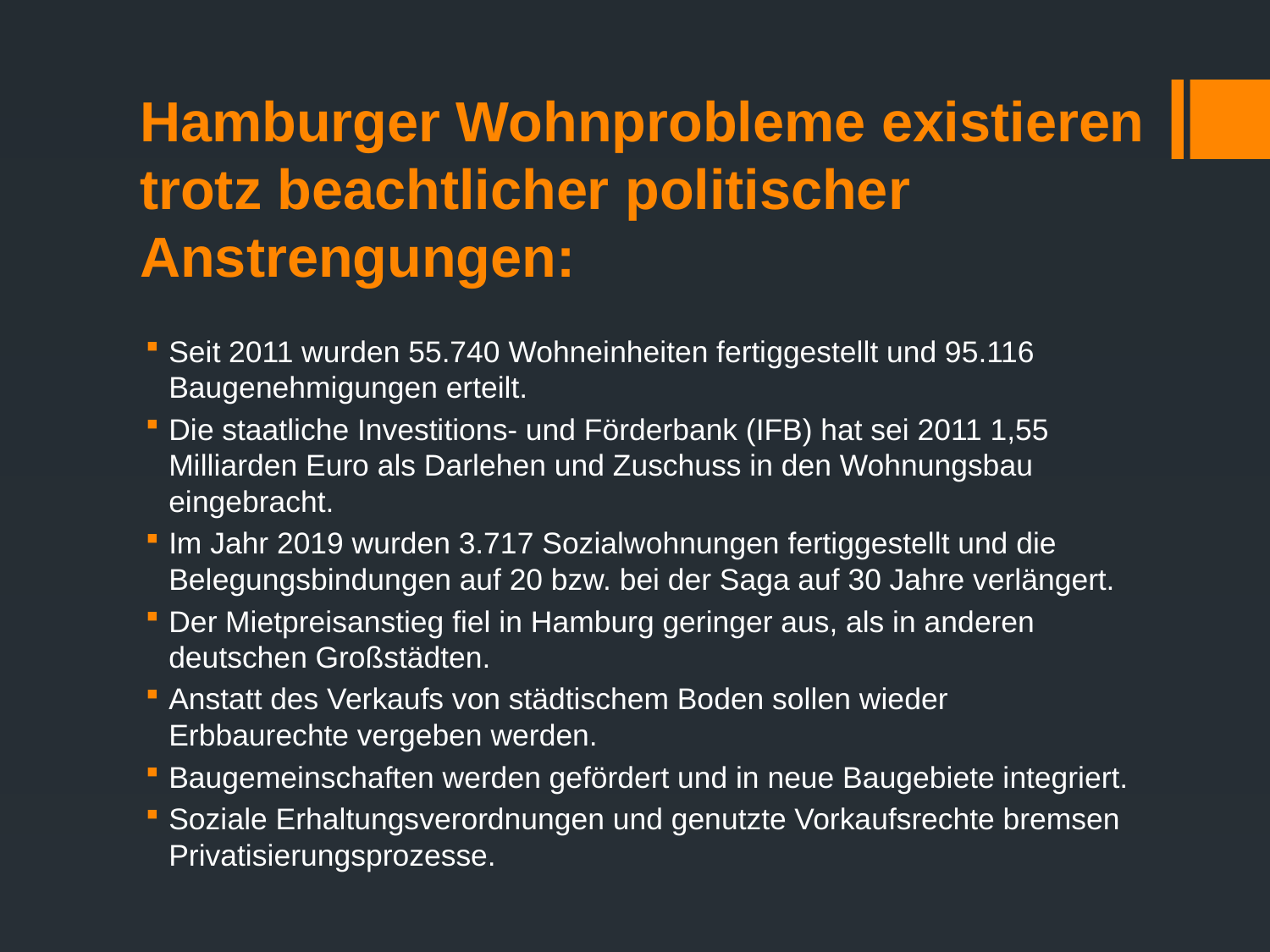

# Hamburger Wohnprobleme existieren trotz beachtlicher politischer Anstrengungen:
Seit 2011 wurden 55.740 Wohneinheiten fertiggestellt und 95.116 Baugenehmigungen erteilt.
Die staatliche Investitions- und Förderbank (IFB) hat sei 2011 1,55 Milliarden Euro als Darlehen und Zuschuss in den Wohnungsbau eingebracht.
Im Jahr 2019 wurden 3.717 Sozialwohnungen fertiggestellt und die Belegungsbindungen auf 20 bzw. bei der Saga auf 30 Jahre verlängert.
Der Mietpreisanstieg fiel in Hamburg geringer aus, als in anderen deutschen Großstädten.
Anstatt des Verkaufs von städtischem Boden sollen wieder Erbbaurechte vergeben werden.
Baugemeinschaften werden gefördert und in neue Baugebiete integriert.
Soziale Erhaltungsverordnungen und genutzte Vorkaufsrechte bremsen Privatisierungsprozesse.